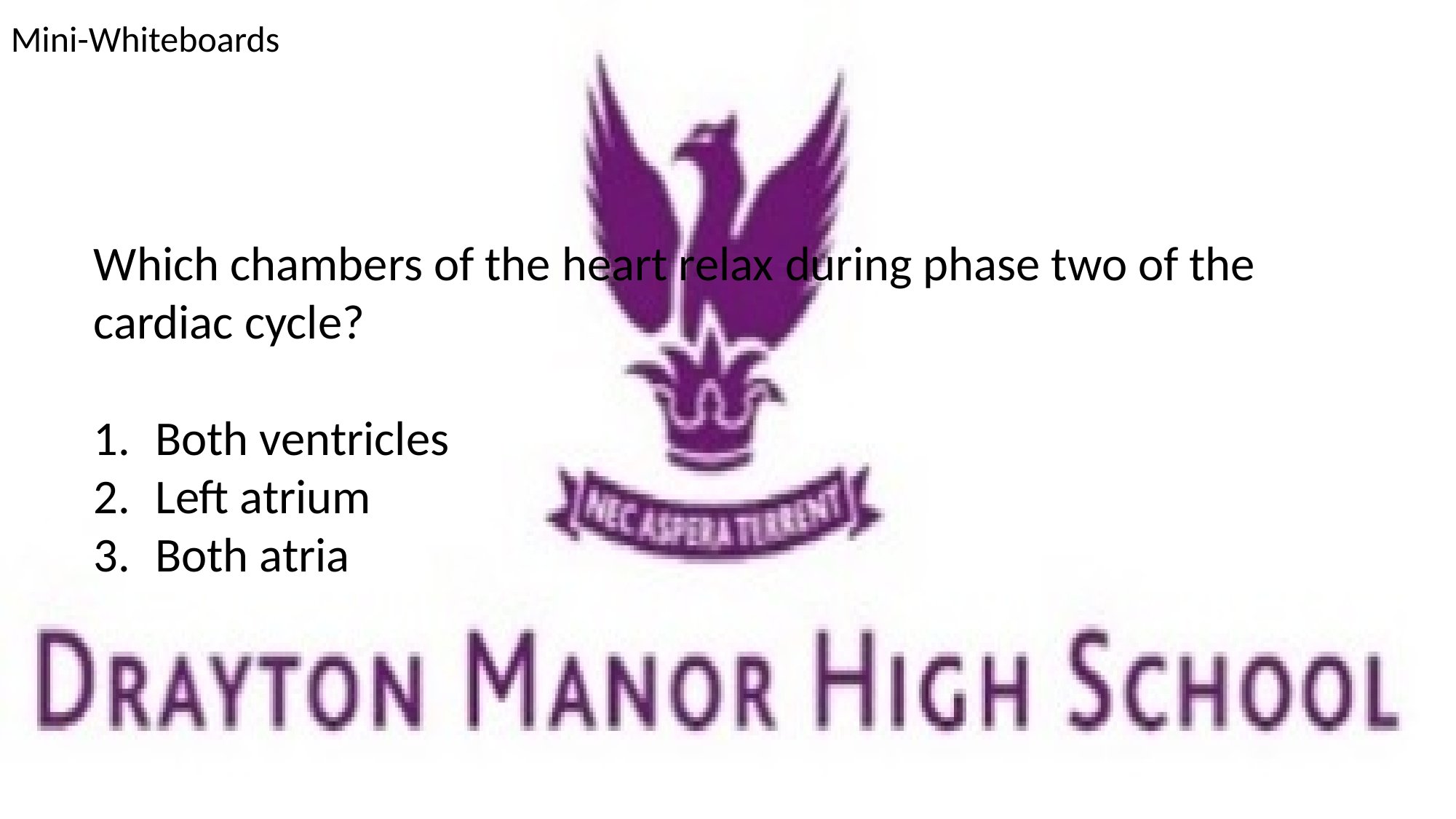

Mini-Whiteboards
Which chambers of the heart relax during phase two of the cardiac cycle?

Both ventricles
Left atrium
Both atria